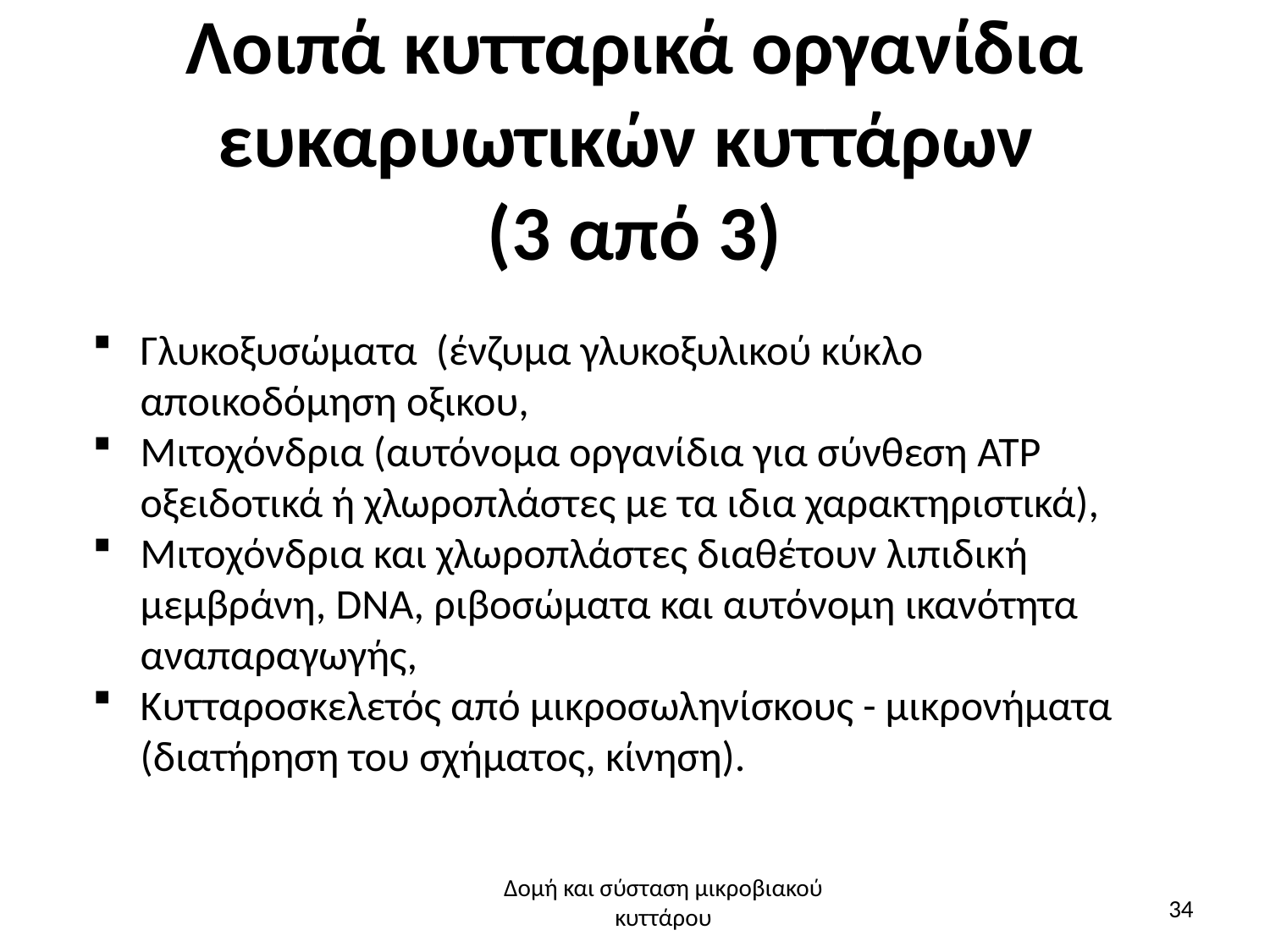

# Λοιπά κυτταρικά οργανίδια ευκαρυωτικών κυττάρων (3 από 3)
Γλυκοξυσώματα  (ένζυμα γλυκοξυλικού κύκλο αποικοδόμηση οξικου,
Μιτοχόνδρια (αυτόνομα οργανίδια για σύνθεση ATP οξειδοτικά ή χλωροπλάστες με τα ιδια χαρακτηριστικά),
Μιτοχόνδρια και χλωροπλάστες διαθέτουν λιπιδική μεμβράνη, DNA, ριβοσώματα και αυτόνομη ικανότητα αναπαραγωγής,
Κυτταροσκελετός από μικροσωληνίσκους - μικρονήματα (διατήρηση του σχήματος, κίνηση).
Δομή και σύσταση μικροβιακού κυττάρου
34